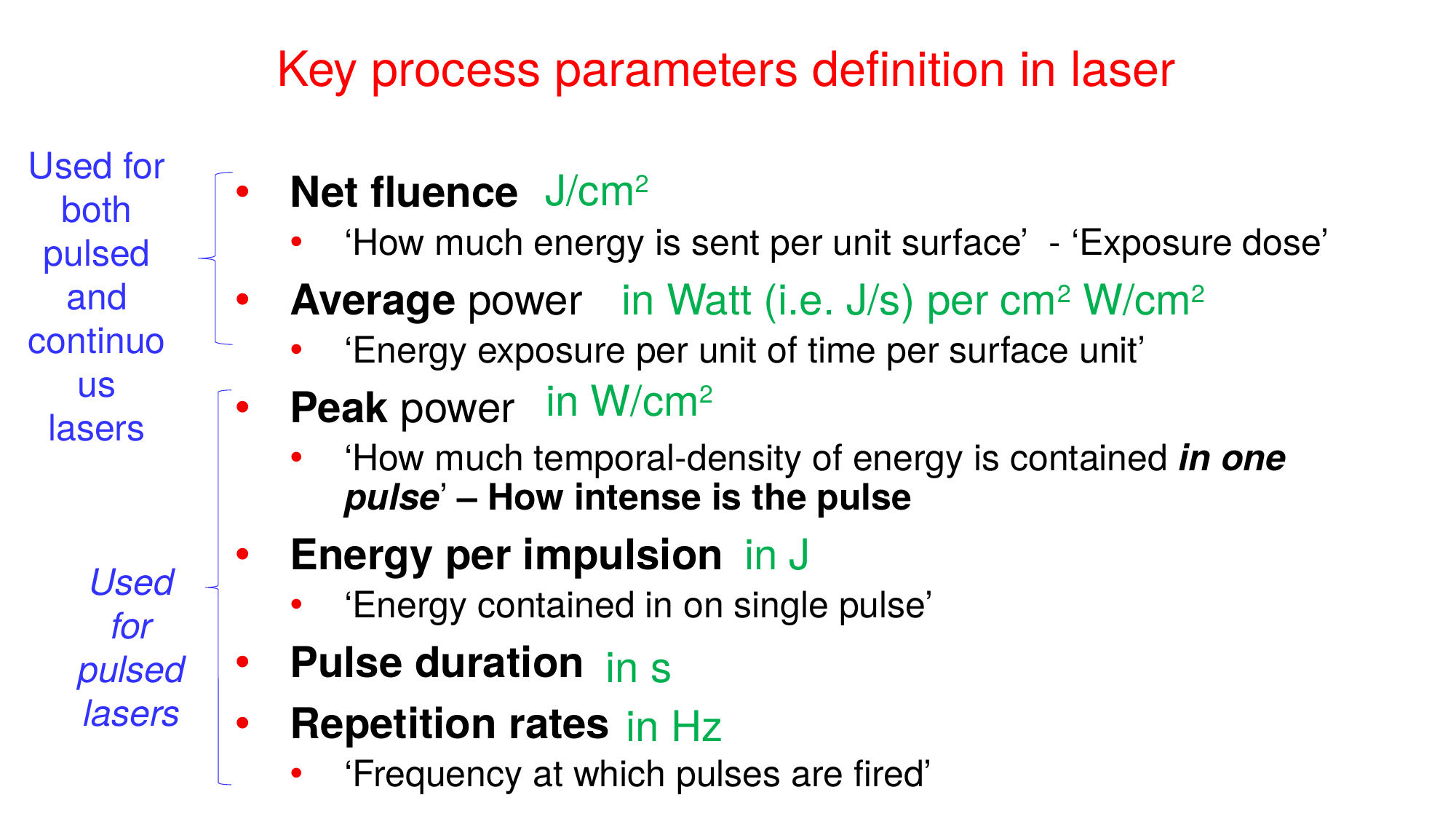

# Key process parameters definition in laser
Used for both pulsed and continuous lasers

J/cm2
Net fluence
‘How much energy is sent per unit surface’  - ‘Exposure dose’
Average power
‘Energy exposure per unit of time per surface unit’
Peak power
‘How much temporal-density of energy is contained in one pulse’ – How intense is the pulse
Energy per impulsion
‘Energy contained in on single pulse’
Pulse duration
Repetition rates
‘Frequency at which pulses are fired’
in Watt (i.e. J/s) per cm2 W/cm2
in W/cm2

Used for pulsed lasers
in J
in s
in Hz